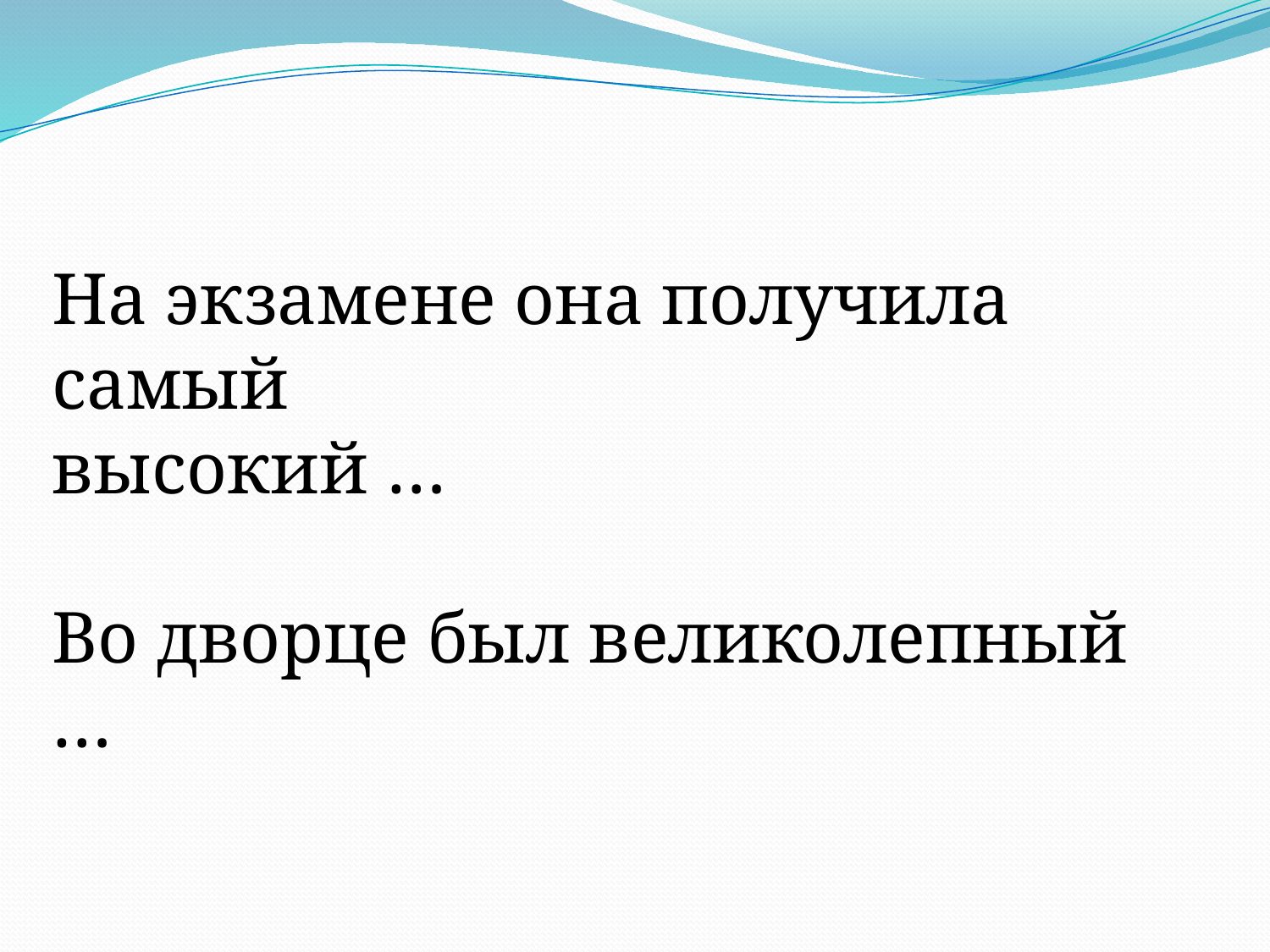

На экзамене она получила самый
высокий …

Во дворце был великолепный …